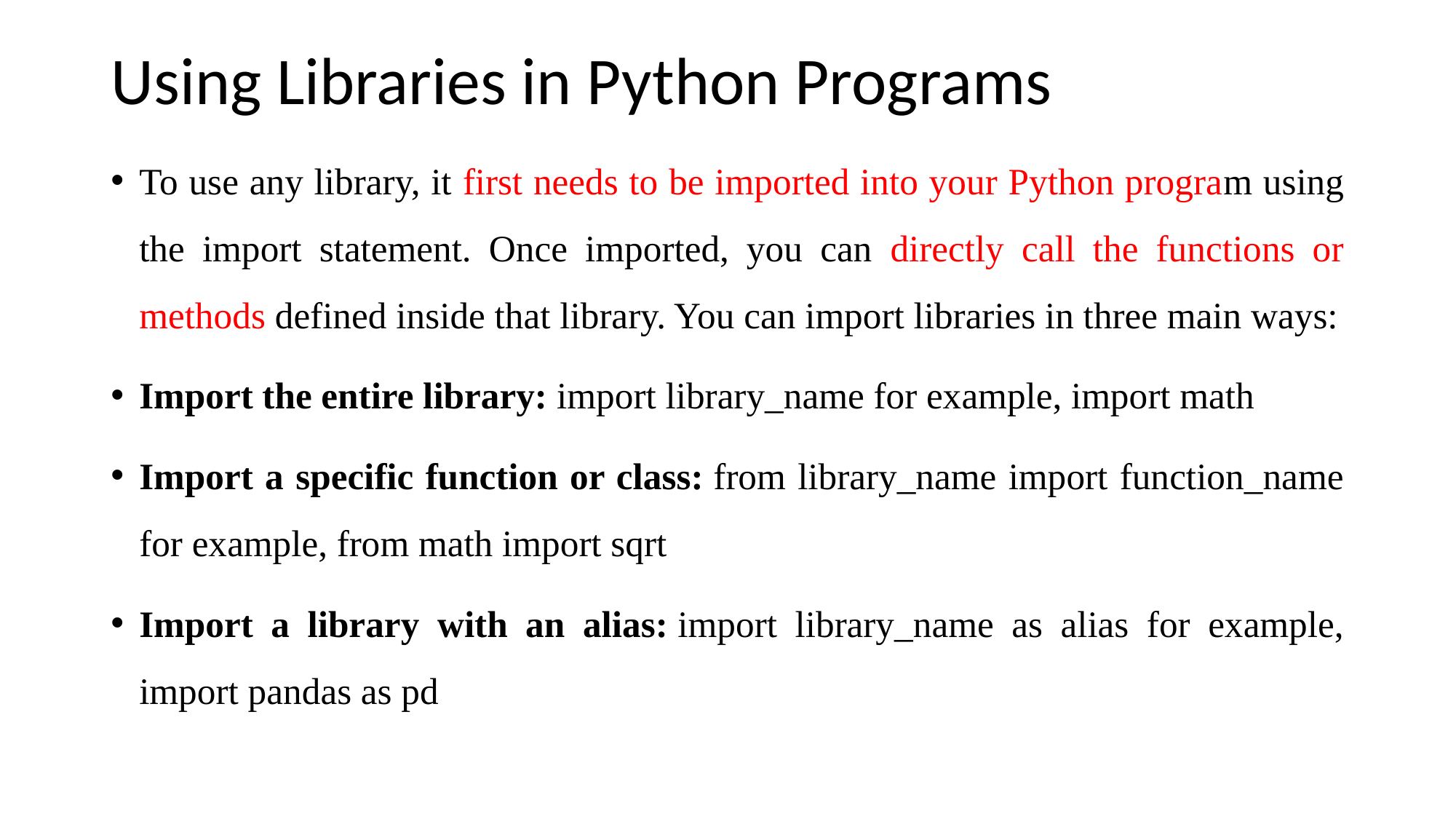

# Using Libraries in Python Programs
To use any library, it first needs to be imported into your Python program using the import statement. Once imported, you can directly call the functions or methods defined inside that library. You can import libraries in three main ways:
Import the entire library: import library_name for example, import math
Import a specific function or class: from library_name import function_name for example, from math import sqrt
Import a library with an alias: import library_name as alias for example, import pandas as pd